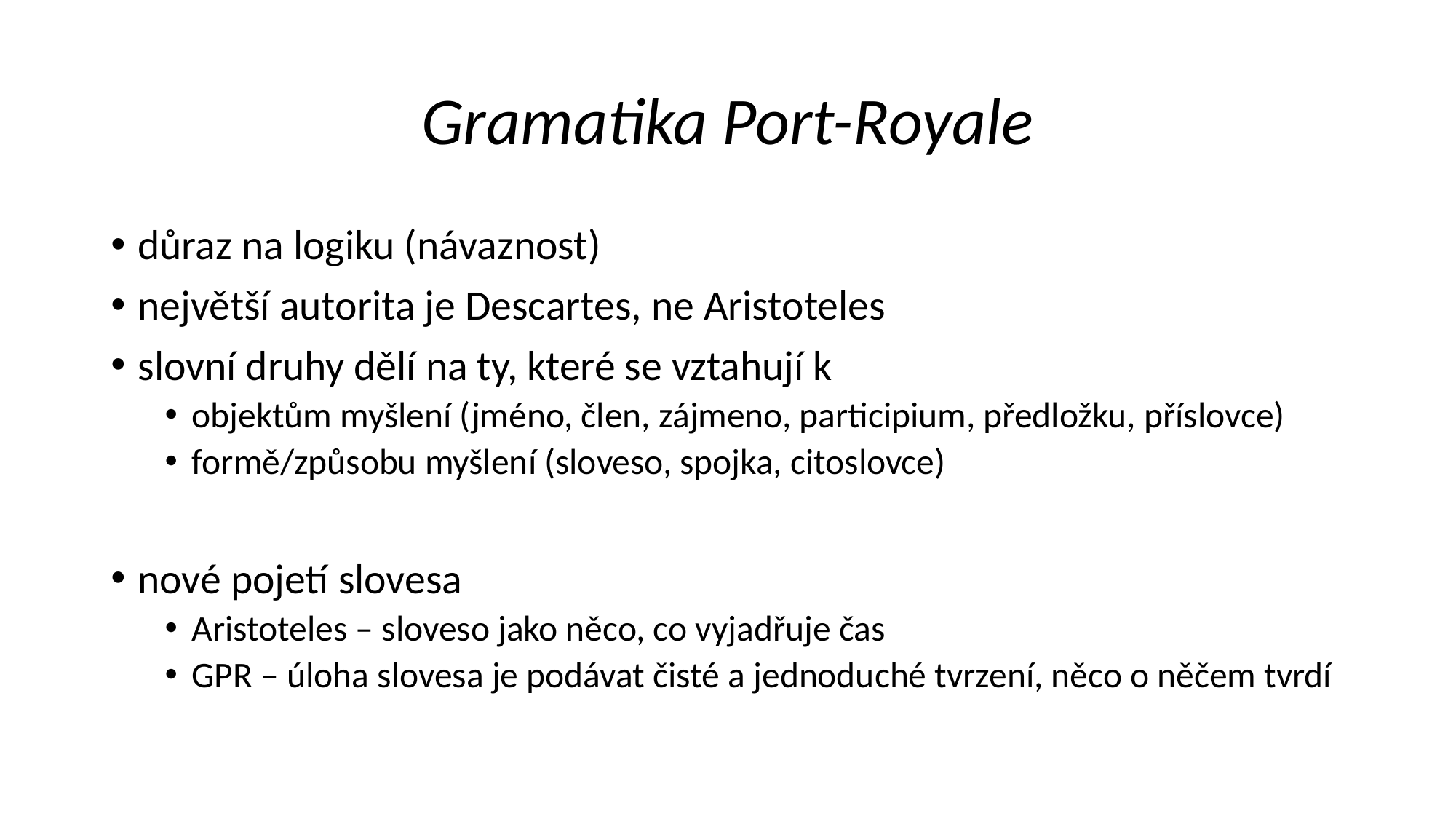

# Gramatika Port-Royale
důraz na logiku (návaznost)
největší autorita je Descartes, ne Aristoteles
slovní druhy dělí na ty, které se vztahují k
objektům myšlení (jméno, člen, zájmeno, participium, předložku, příslovce)
formě/způsobu myšlení (sloveso, spojka, citoslovce)

nové pojetí slovesa
Aristoteles – sloveso jako něco, co vyjadřuje čas
GPR – úloha slovesa je podávat čisté a jednoduché tvrzení, něco o něčem tvrdí